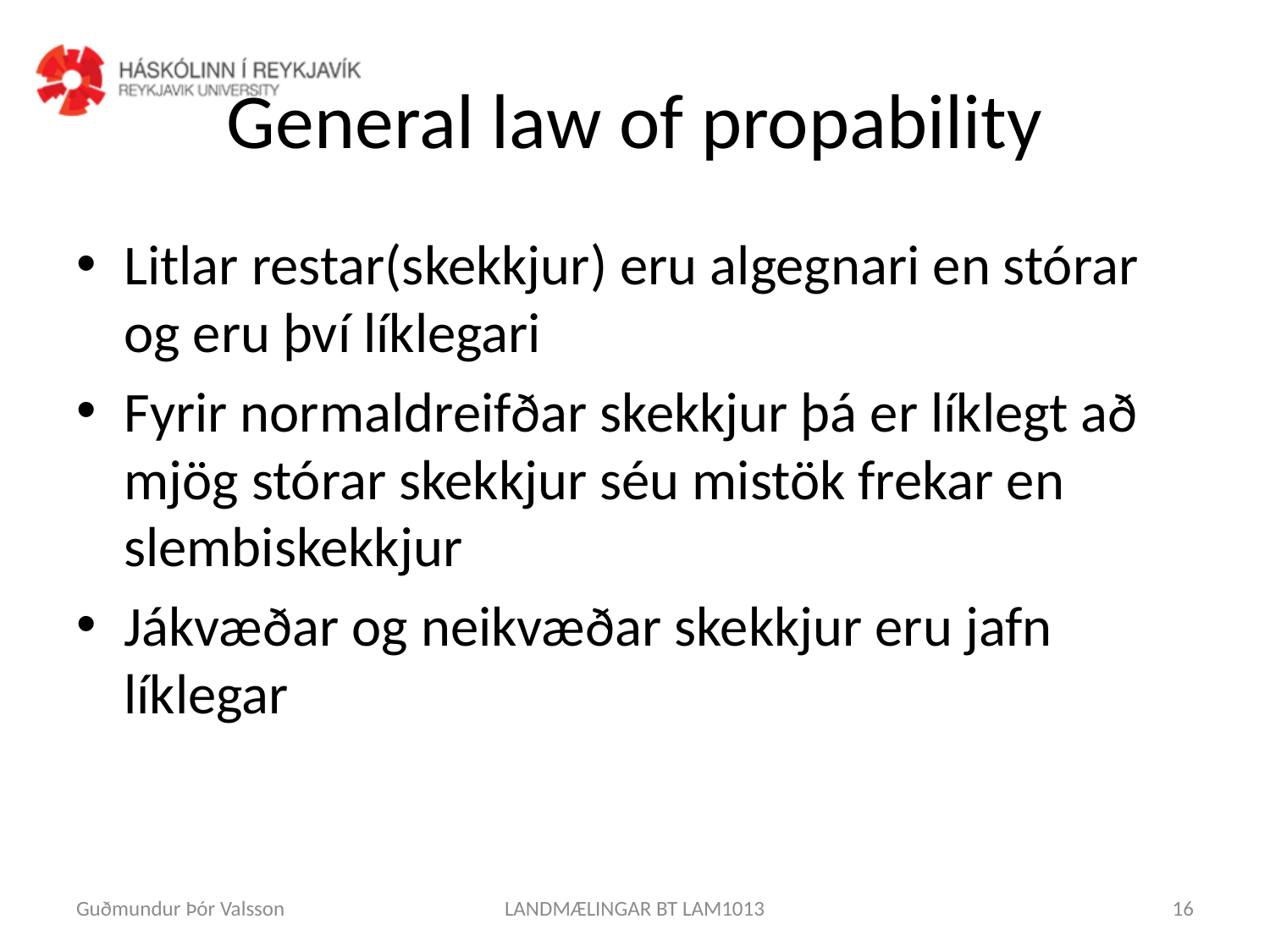

# General law of propability
Litlar restar(skekkjur) eru algegnari en stórar og eru því líklegari
Fyrir normaldreifðar skekkjur þá er líklegt að mjög stórar skekkjur séu mistök frekar en slembiskekkjur
Jákvæðar og neikvæðar skekkjur eru jafn líklegar
Guðmundur Þór Valsson
LANDMÆLINGAR BT LAM1013
16